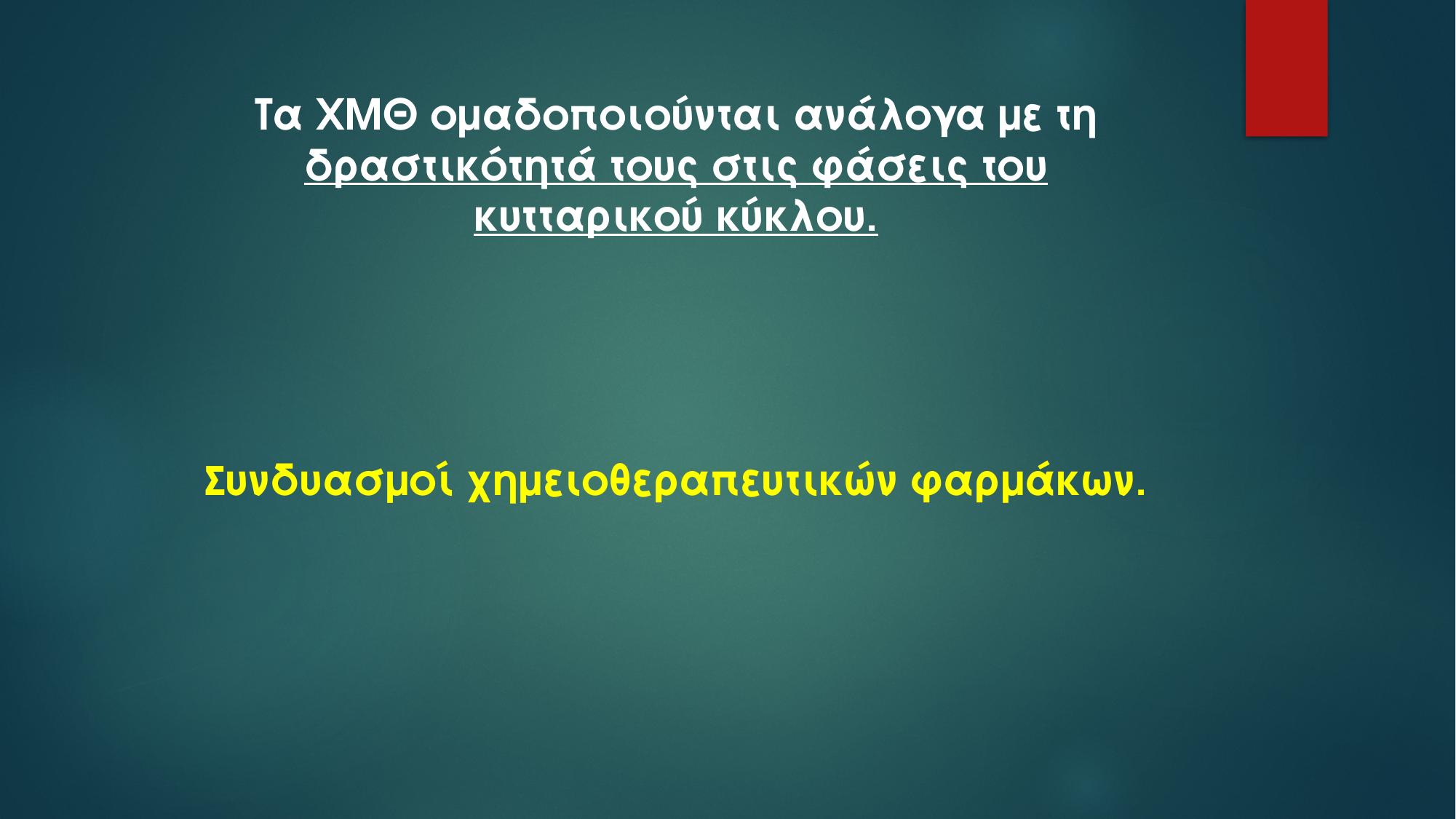

Τα ΧΜΘ ομαδοποιούνται ανάλογα με τη δραστικότητά τους στις φάσεις του κυτταρικού κύκλου.

Συνδυασμοί χημειοθεραπευτικών φαρμάκων.